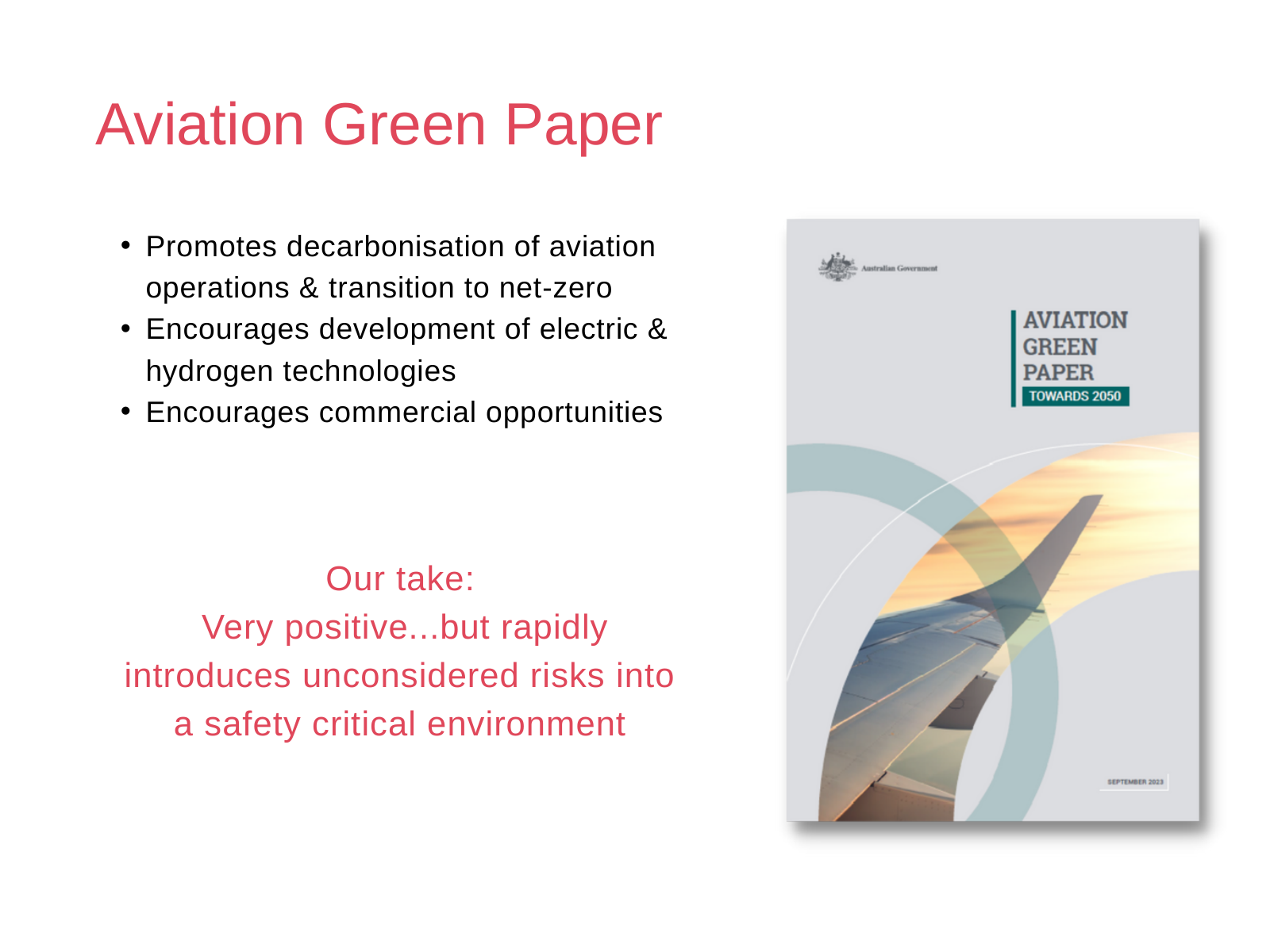

Aviation Green Paper

Promotes decarbonisation of aviation operations & transition to net-zero
Encourages development of electric & hydrogen technologies
Encourages commercial opportunities

Our take:
 Very positive...but rapidly introduces unconsidered risks into a safety critical environment